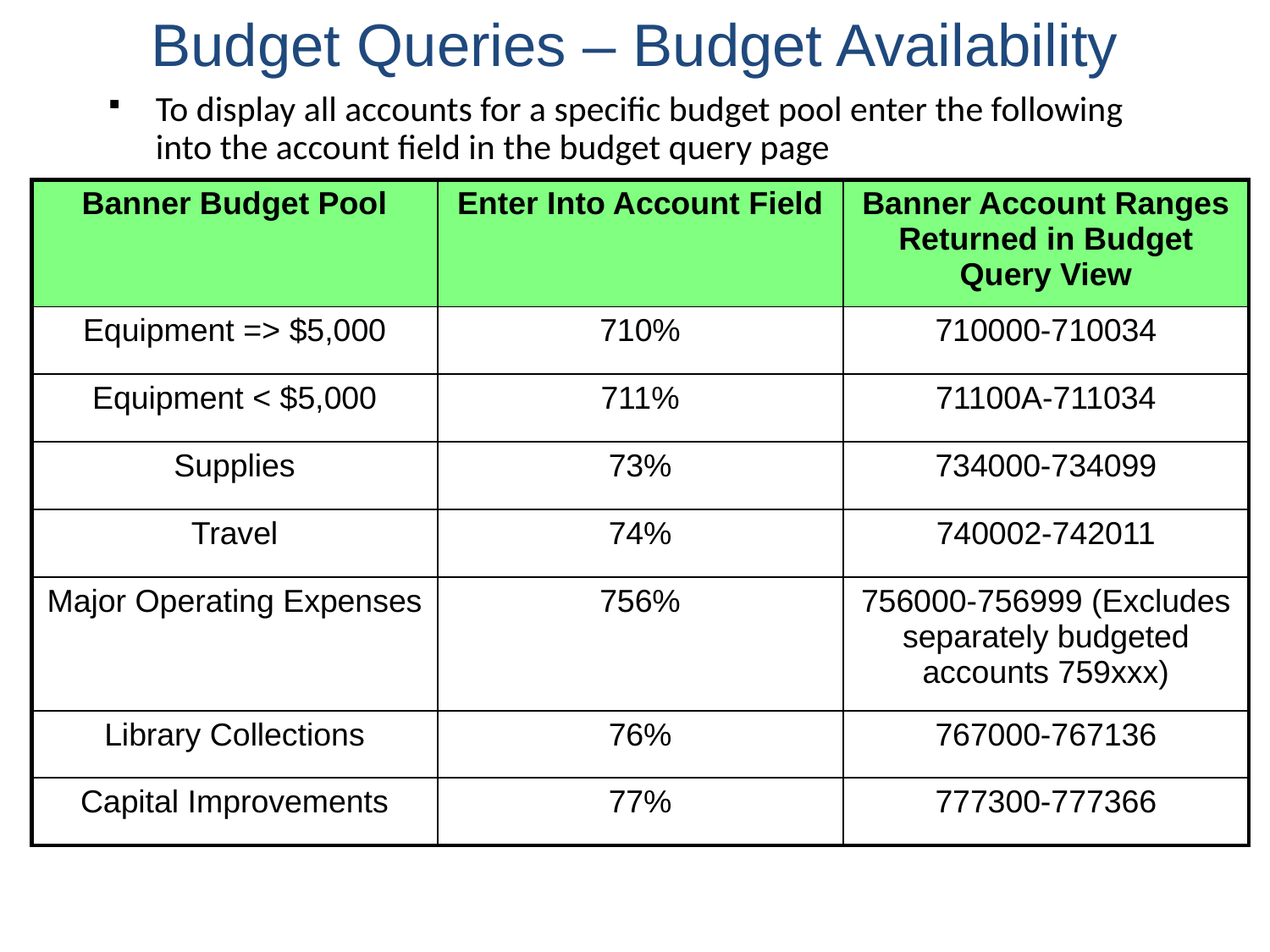

Budget Queries – Budget Availability
To display all accounts for a specific budget pool enter the following into the account field in the budget query page
| Banner Budget Pool | Enter Into Account Field | Banner Account Ranges Returned in Budget Query View |
| --- | --- | --- |
| Equipment => $5,000 | 710% | 710000-710034 |
| Equipment < $5,000 | 711% | 71100A-711034 |
| Supplies | 73% | 734000-734099 |
| Travel | 74% | 740002-742011 |
| Major Operating Expenses | 756% | 756000-756999 (Excludes separately budgeted accounts 759xxx) |
| Library Collections | 76% | 767000-767136 |
| Capital Improvements | 77% | 777300-777366 |